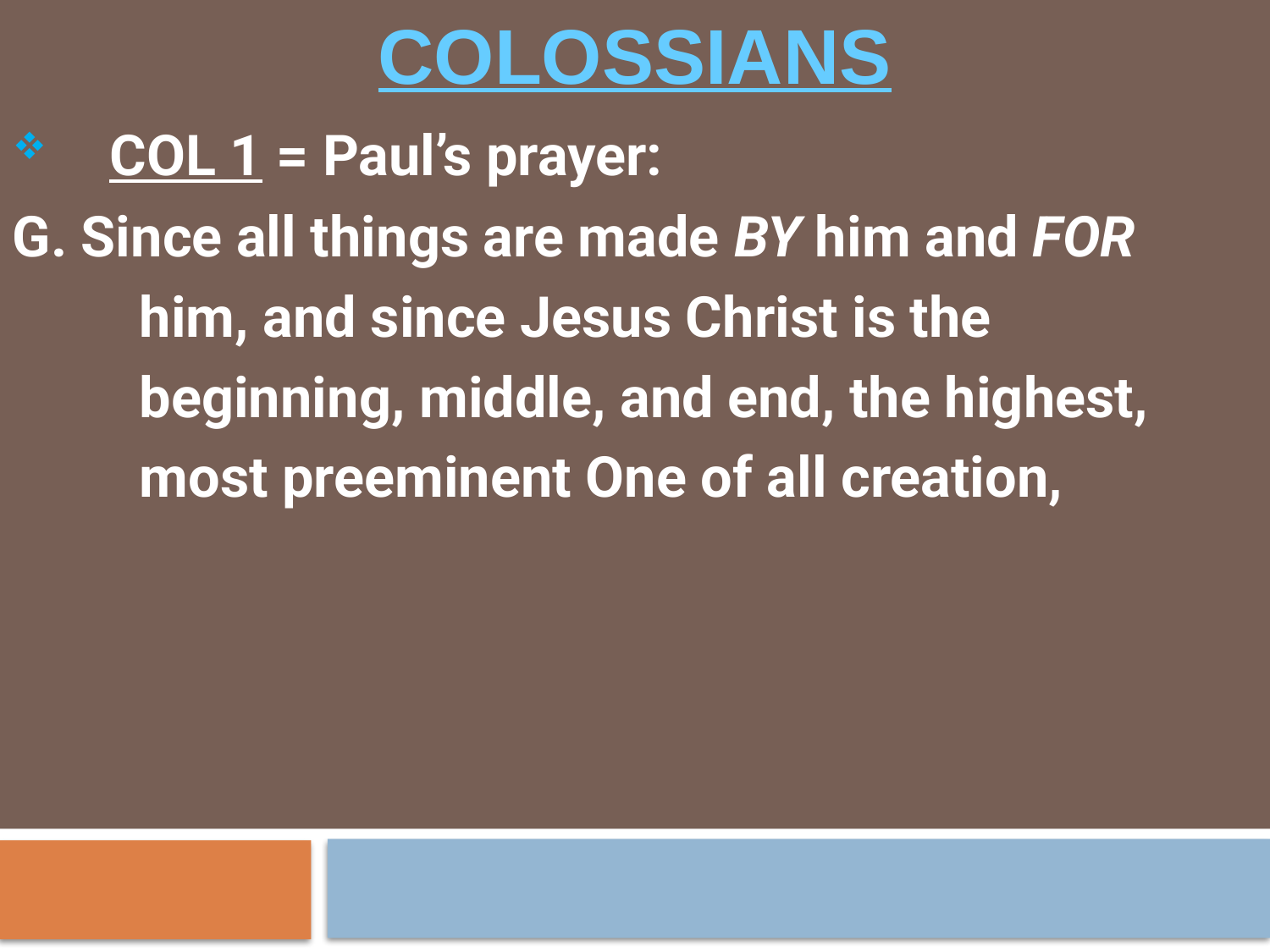

# COLOSSIANS
 COL 1 = Paul’s prayer:
G. Since all things are made BY him and FOR
	him, and since Jesus Christ is the
	beginning, middle, and end, the highest,
	most preeminent One of all creation,